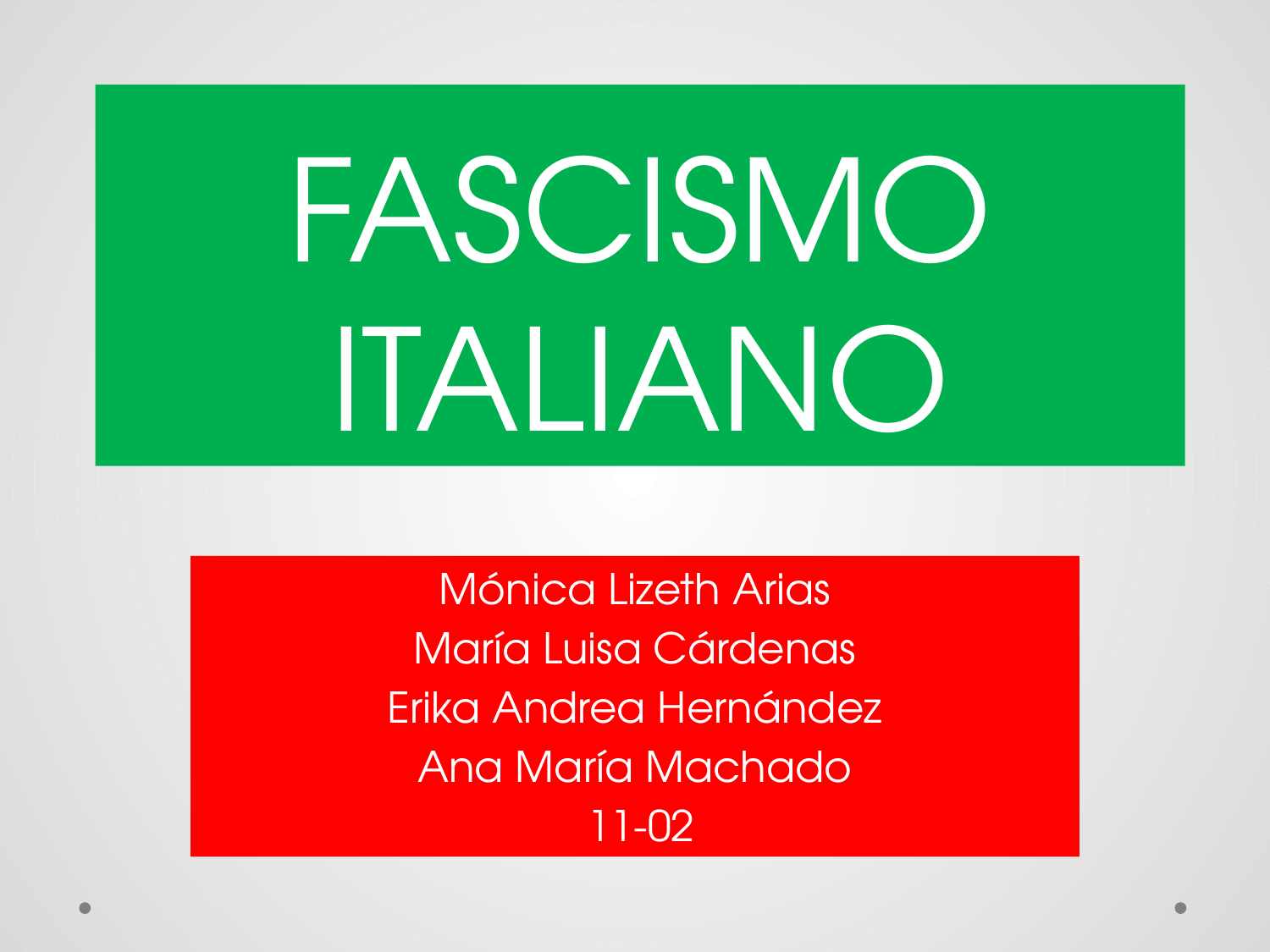

# FASCISMO ITALIANO
Mónica Lizeth Arias
María Luisa Cárdenas
Erika Andrea Hernández
Ana María Machado
 11-02